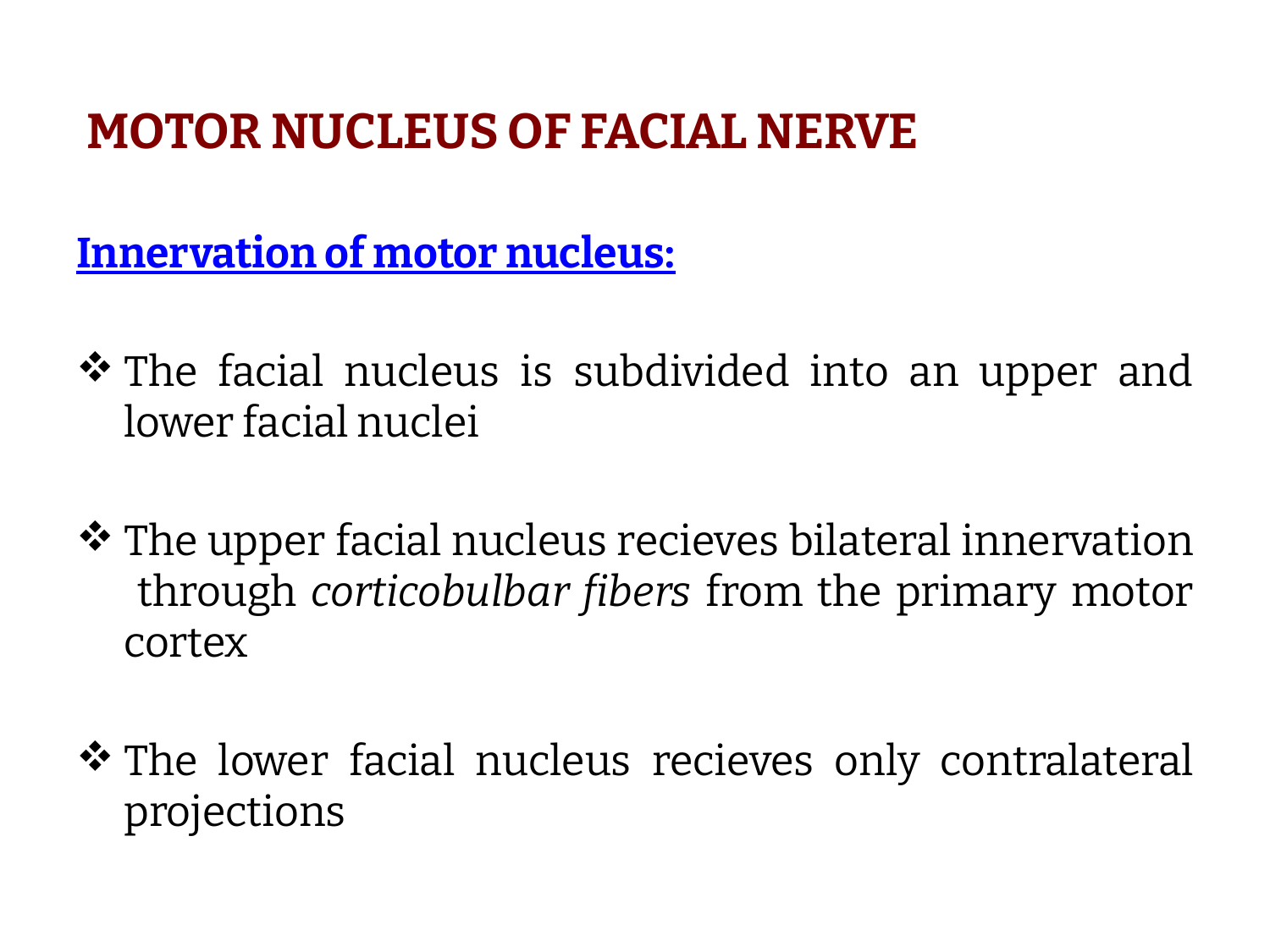

# MOTOR NUCLEUS OF FACIAL NERVE
Innervation of motor nucleus:

The facial nucleus is subdivided into an upper and lower facial nuclei

The upper facial nucleus recieves bilateral innervation  through corticobulbar fibers from the primary motor cortex

The lower facial nucleus recieves only contralateral projections